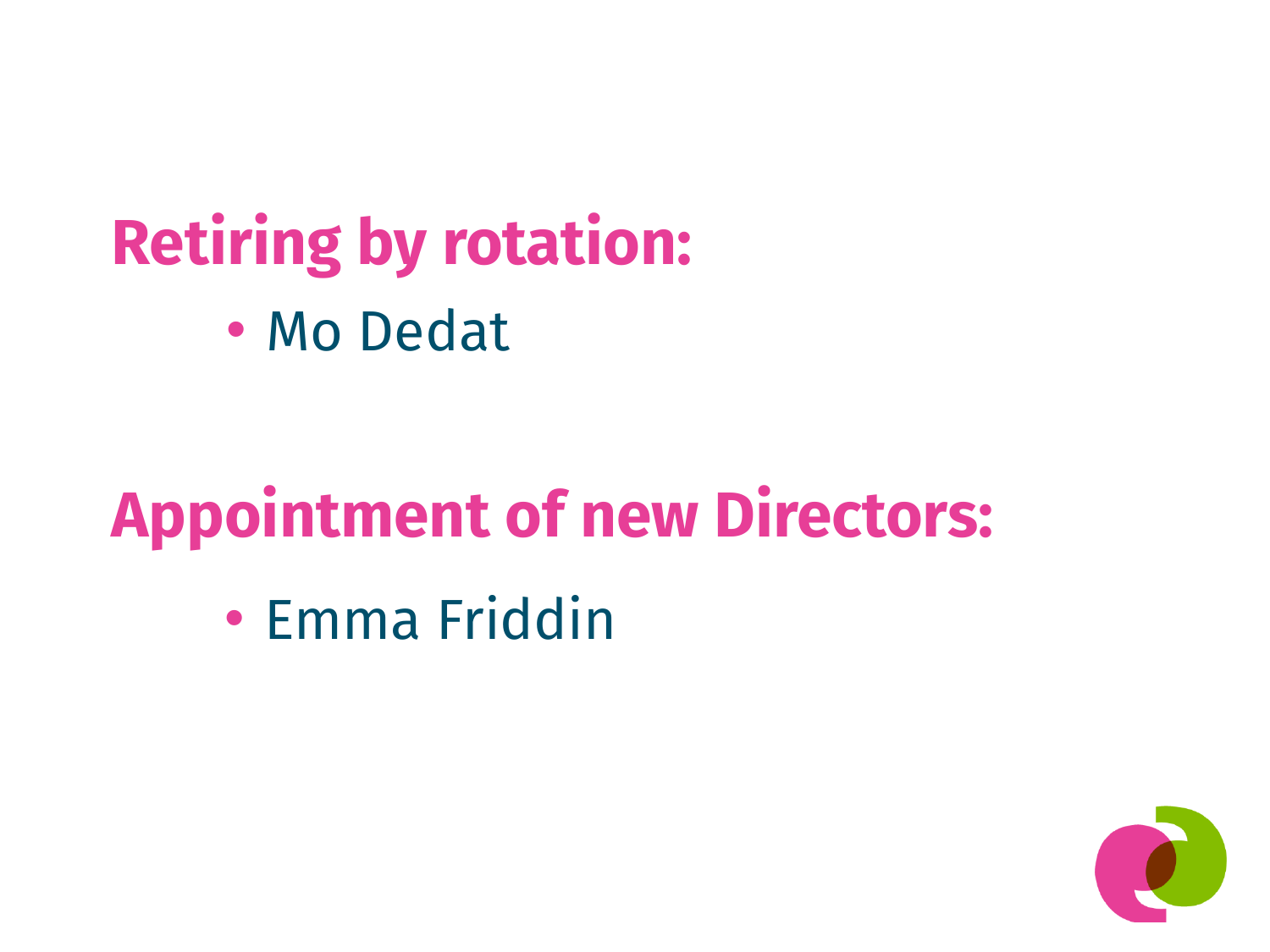

# Retiring by rotation:
Mo Dedat
Appointment of new Directors:
Emma Friddin